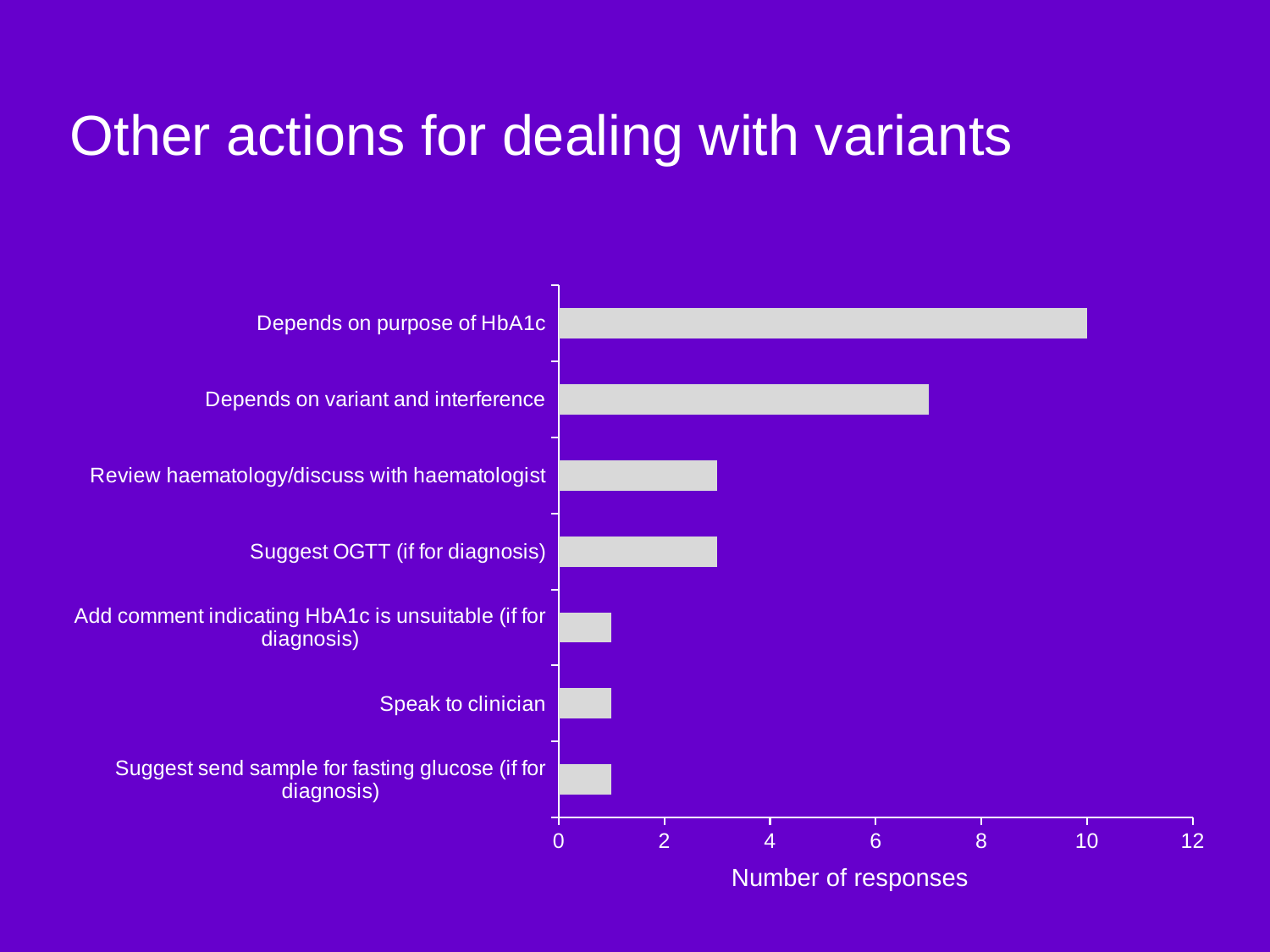

# Other actions for dealing with variants

### Chart

| Category | Number |
|---|---|
| Suggest send sample for fasting glucose (if for diagnosis) | 1.0 |
| Speak to clinician | 1.0 |
| Add comment indicating HbA1c is unsuitable (if for diagnosis) | 1.0 |
| Suggest OGTT (if for diagnosis) | 3.0 |
| Review haematology/discuss with haematologist | 3.0 |
| Depends on variant and interference | 7.0 |
| Depends on purpose of HbA1c | 10.0 |
Number of responses